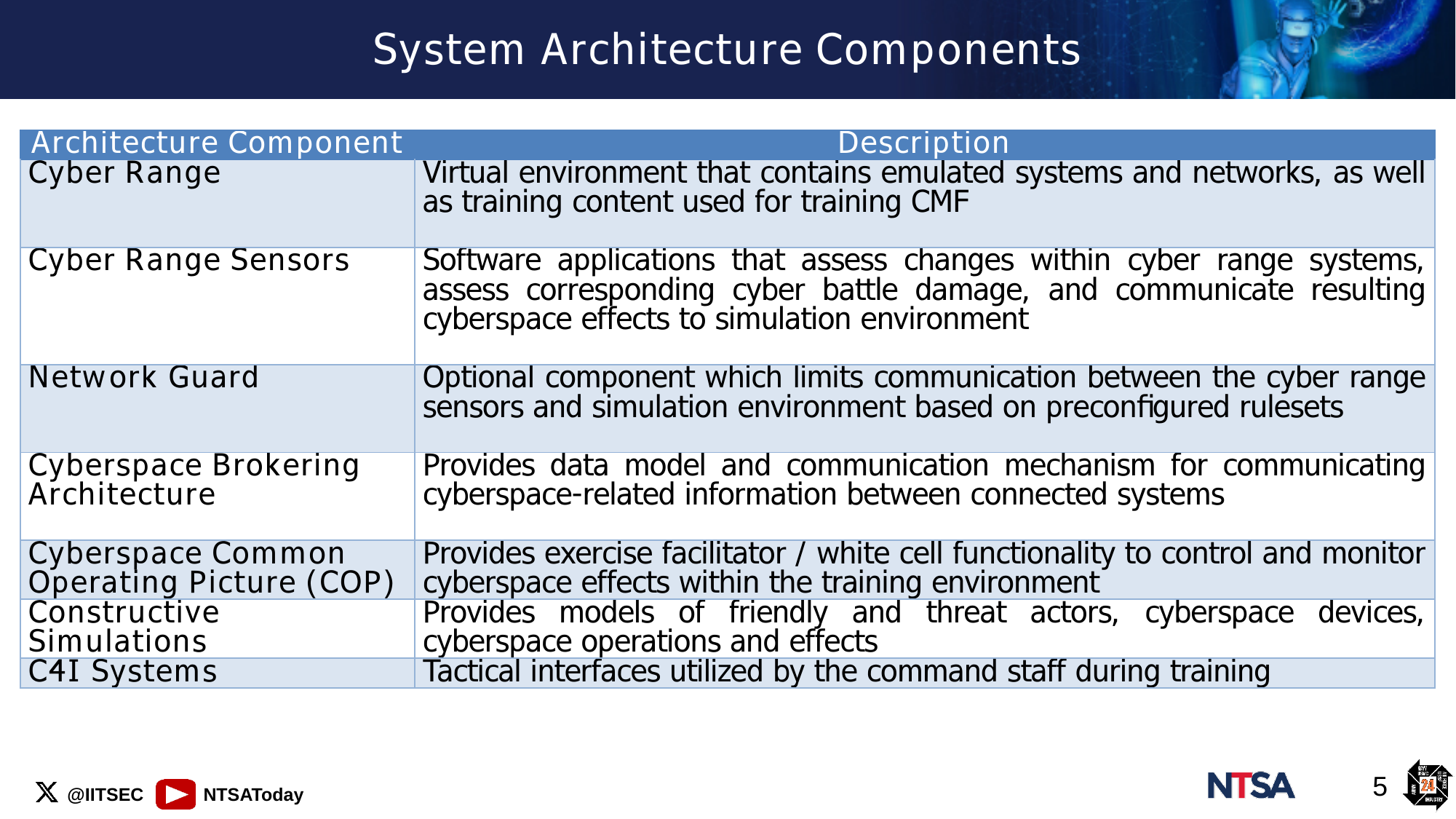

# System Architecture Components

| Architecture Component | Description |
| --- | --- |
| Cyber Range | Virtual environment that contains emulated systems and networks, as well as training content used for training CMF |
| Cyber Range Sensors | Software applications that assess changes within cyber range systems, assess corresponding cyber battle damage, and communicate resulting cyberspace effects to simulation environment |
| Network Guard | Optional component which limits communication between the cyber range sensors and simulation environment based on preconfigured rulesets |
| Cyberspace Brokering Architecture | Provides data model and communication mechanism for communicating cyberspace-related information between connected systems |
| Cyberspace Common Operating Picture (COP) | Provides exercise facilitator / white cell functionality to control and monitor cyberspace effects within the training environment |
| Constructive Simulations | Provides models of friendly and threat actors, cyberspace devices, cyberspace operations and effects |
| C4I Systems | Tactical interfaces utilized by the command staff during training |
5